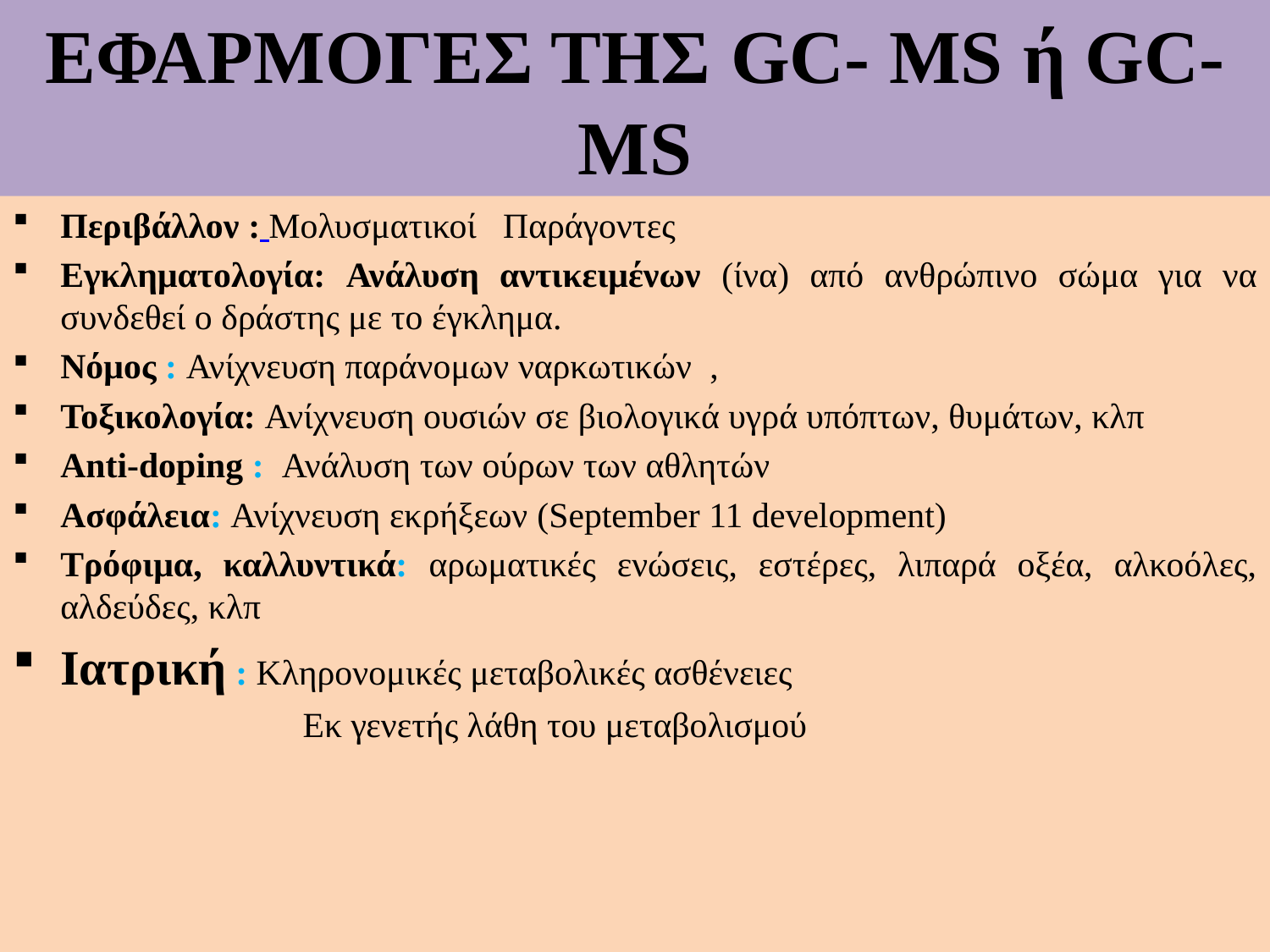

# ΕΦΑΡΜΟΓΕΣ ΤΗΣ GC- MS ή GC-MS
Περιβάλλον : Μολυσματικοί   Παράγοντες
Εγκληματολογία: Ανάλυση αντικειμένων (ίνα) από ανθρώπινο σώμα για να συνδεθεί ο δράστης με το έγκλημα.
Νόμος : Ανίχνευση παράνομων ναρκωτικών  ,
Τοξικολογία: Ανίχνευση ουσιών σε βιολογικά υγρά υπόπτων, θυμάτων, κλπ
Αnti-doping :  Ανάλυση των ούρων των αθλητών
Ασφάλεια: Ανίχνευση εκρήξεων (September 11 development)
Τρόφιμα, καλλυντικά: αρωματικές ενώσεις, εστέρες, λιπαρά οξέα, αλκοόλες, αλδεύδες, κλπ
Ιατρική : Κληρονομικές μεταβολικές ασθένειες
		             Εκ γενετής λάθη του μεταβολισμού